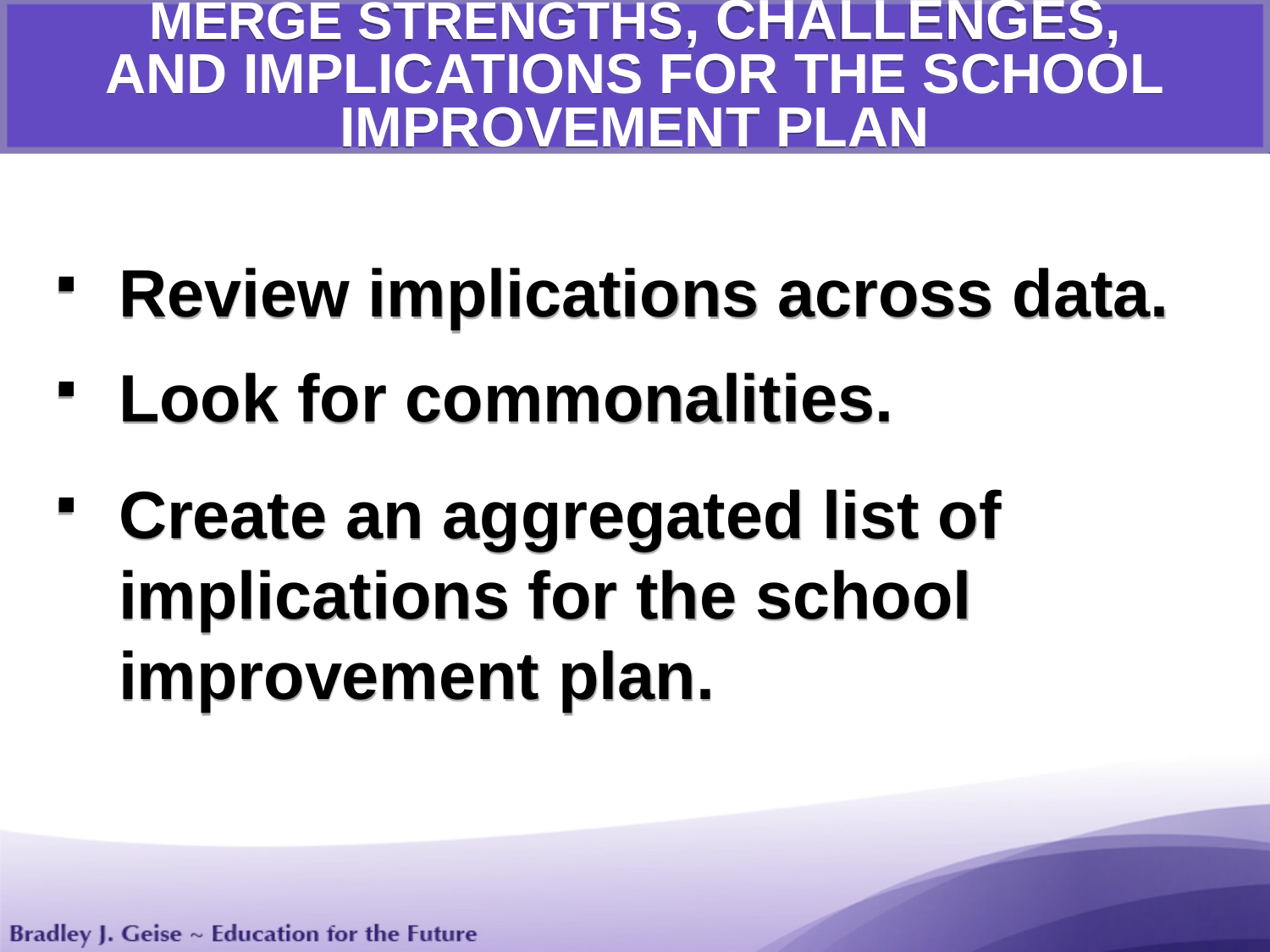

MERGE STRENGTHS, CHALLENGES,
AND IMPLICATIONS FOR THE SCHOOL IMPROVEMENT PLAN
	Review implications across data.
	Look for commonalities.
	Create an aggregated list of
	implications for the school
	improvement plan.